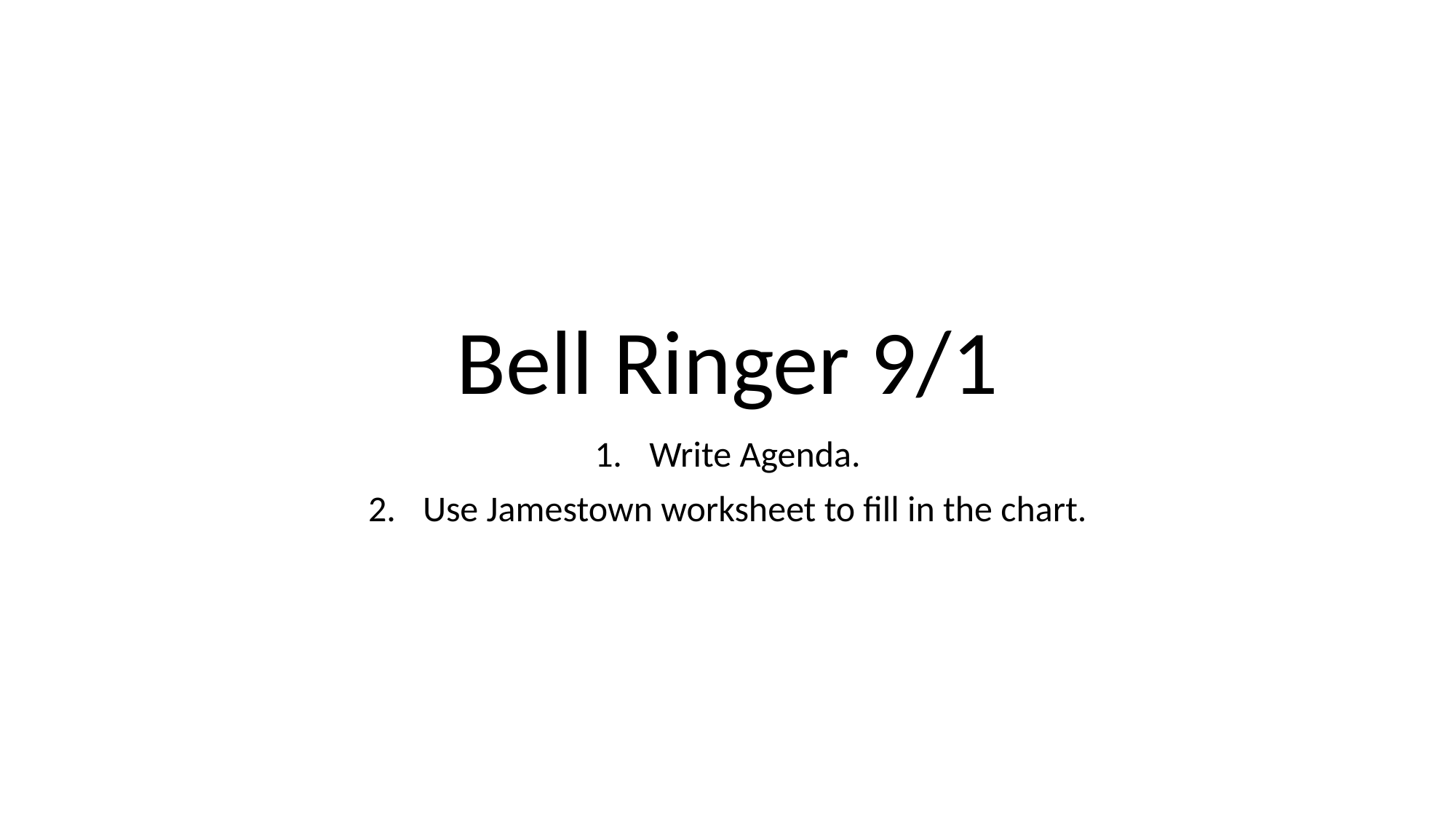

# Bell Ringer 9/1
Write Agenda.
Use Jamestown worksheet to fill in the chart.